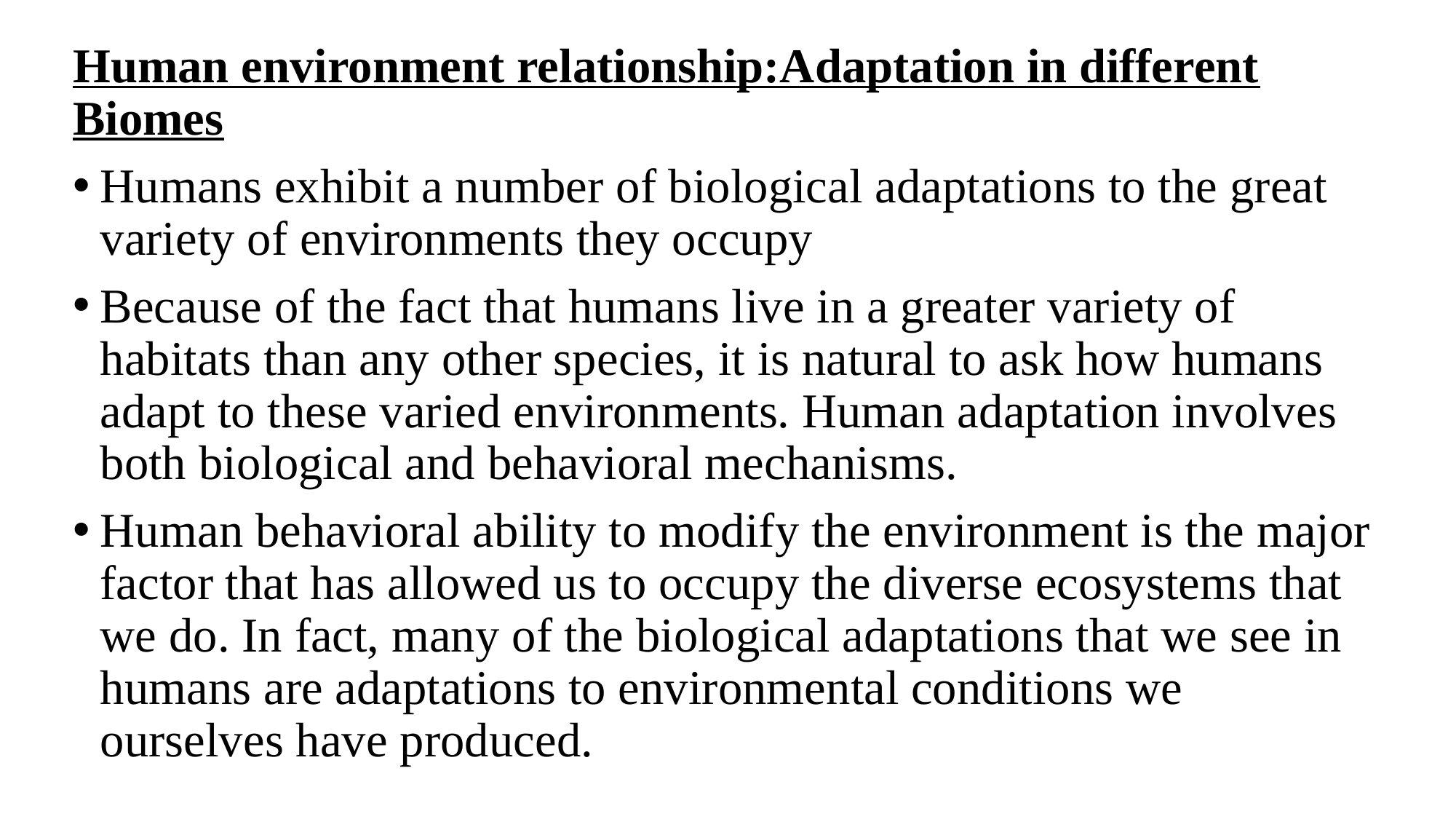

Human environment relationship:Adaptation in different Biomes
Humans exhibit a number of biological adaptations to the great variety of environments they occupy
Because of the fact that humans live in a greater variety of habitats than any other species, it is natural to ask how humans adapt to these varied environments. Human adaptation involves both biological and behavioral mechanisms.
Human behavioral ability to modify the environment is the major factor that has allowed us to occupy the diverse ecosystems that we do. In fact, many of the biological adaptations that we see in humans are adaptations to environmental conditions we ourselves have produced.